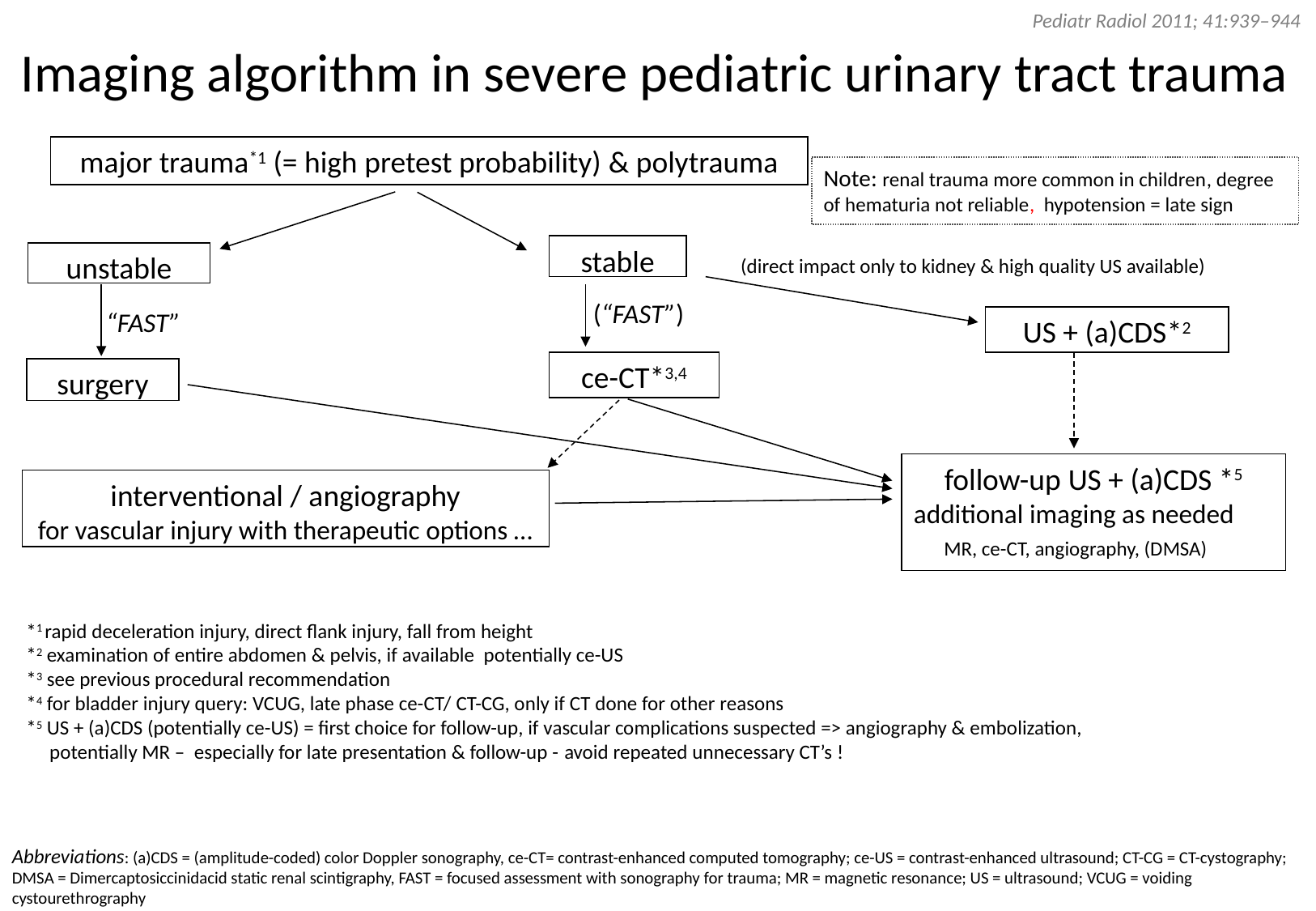

Pediatr Radiol 2011; 41:939–944
Imaging algorithm in severe pediatric urinary tract trauma

major trauma*1 (= high pretest probability) & polytrauma
Note: renal trauma more common in children, degree of hematuria not reliable,  hypotension = late sign
stable
unstable
(direct impact only to kidney & high quality US available)
(“FAST”)
“FAST”
US + (a)CDS*2
ce-CT*3,4
surgery
follow-up US + (a)CDS *5
additional imaging as needed
     MR, ce-CT, angiography, (DMSA)
interventional / angiography
for vascular injury with therapeutic options …
*1 rapid deceleration injury, direct flank injury, fall from height
*2 examination of entire abdomen & pelvis, if available  potentially ce-US
*3 see previous procedural recommendation
*4 for bladder injury query: VCUG, late phase ce-CT/ CT-CG, only if CT done for other reasons
*5 US + (a)CDS (potentially ce-US) = first choice for follow-up, if vascular complications suspected => angiography & embolization,
     potentially MR –  especially for late presentation & follow-up - avoid repeated unnecessary CT’s !

Abbreviations: (a)CDS = (amplitude-coded) color Doppler sonography, ce-CT= contrast-enhanced computed tomography; ce-US = contrast-enhanced ultrasound; CT-CG = CT-cystography; DMSA = Dimercaptosiccinidacid static renal scintigraphy, FAST = focused assessment with sonography for trauma; MR = magnetic resonance; US = ultrasound; VCUG = voiding cystourethrography